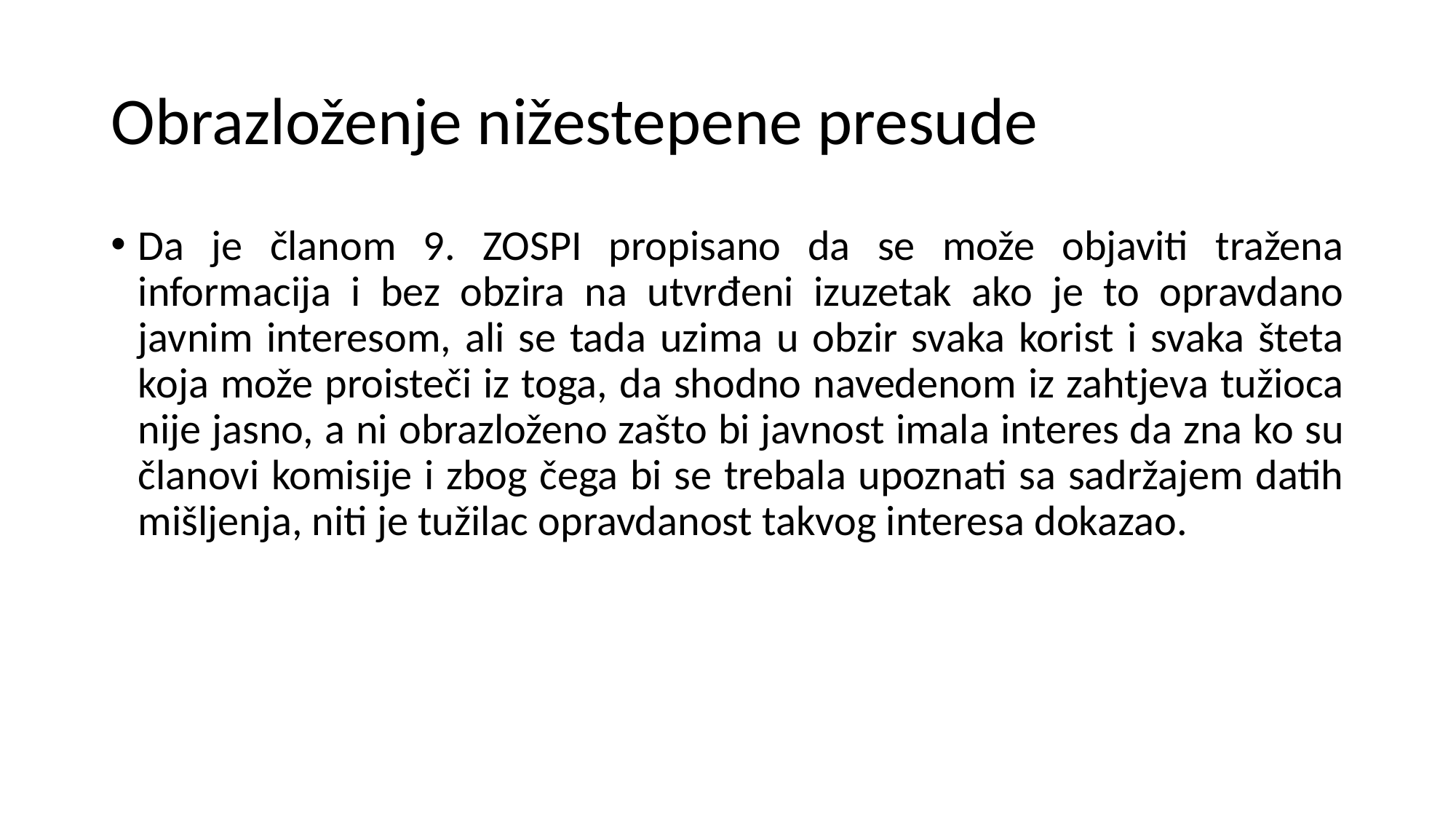

# Obrazloženje nižestepene presude
Da je članom 9. ZOSPI propisano da se može objaviti tražena informacija i bez obzira na utvrđeni izuzetak ako je to opravdano javnim interesom, ali se tada uzima u obzir svaka korist i svaka šteta koja može proisteči iz toga, da shodno navedenom iz zahtjeva tužioca nije jasno, a ni obrazloženo zašto bi javnost imala interes da zna ko su članovi komisije i zbog čega bi se trebala upoznati sa sadržajem datih mišljenja, niti je tužilac opravdanost takvog interesa dokazao.